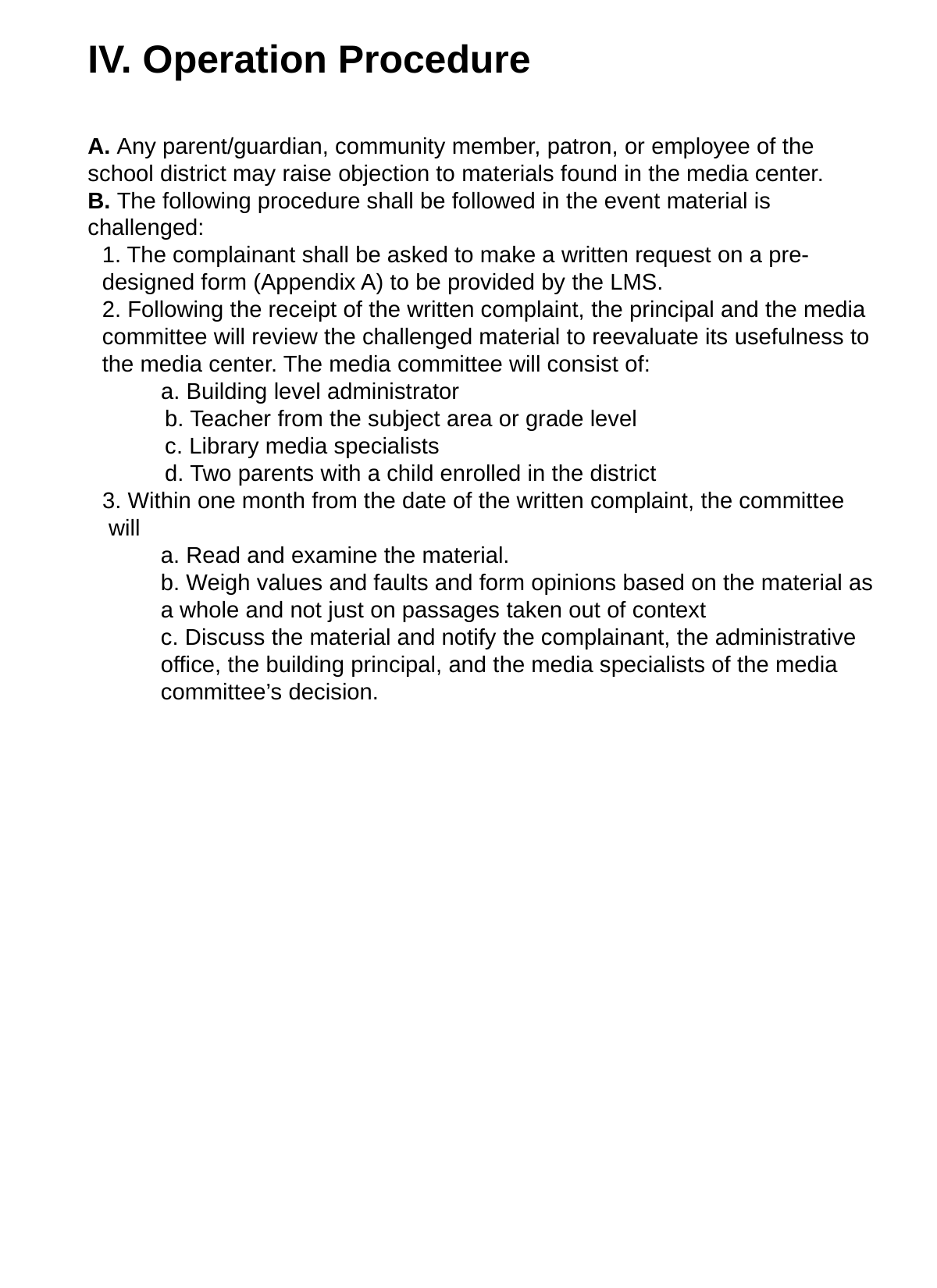

# IV. Operation Procedure
A. Any parent/guardian, community member, patron, or employee of the school district may raise objection to materials found in the media center.
B. The following procedure shall be followed in the event material is challenged:
1. The complainant shall be asked to make a written request on a pre-designed form (Appendix A) to be provided by the LMS.
2. Following the receipt of the written complaint, the principal and the media committee will review the challenged material to reevaluate its usefulness to the media center. The media committee will consist of:
a. Building level administrator
            b. Teacher from the subject area or grade level
            c. Library media specialists
            d. Two parents with a child enrolled in the district
3. Within one month from the date of the written complaint, the committee
 will
a. Read and examine the material.
b. Weigh values and faults and form opinions based on the material as a whole and not just on passages taken out of context
c. Discuss the material and notify the complainant, the administrative
office, the building principal, and the media specialists of the media committee’s decision.